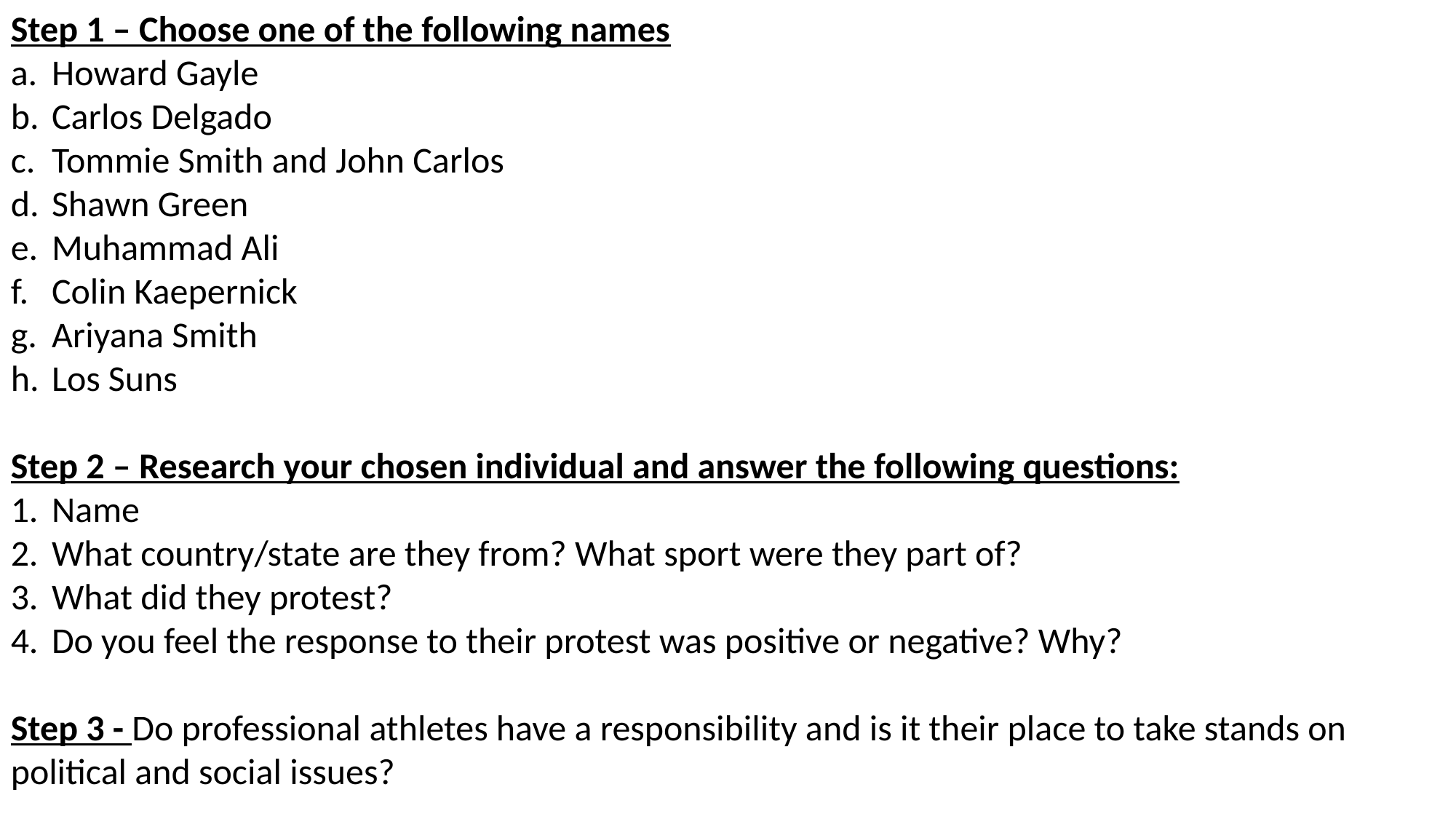

Step 1 – Choose one of the following names
Howard Gayle
Carlos Delgado
Tommie Smith and John Carlos
Shawn Green
Muhammad Ali
Colin Kaepernick
Ariyana Smith
Los Suns

Step 2 – Research your chosen individual and answer the following questions:
Name
What country/state are they from? What sport were they part of?
What did they protest?
Do you feel the response to their protest was positive or negative? Why?

Step 3 - Do professional athletes have a responsibility and is it their place to take stands on political and social issues?